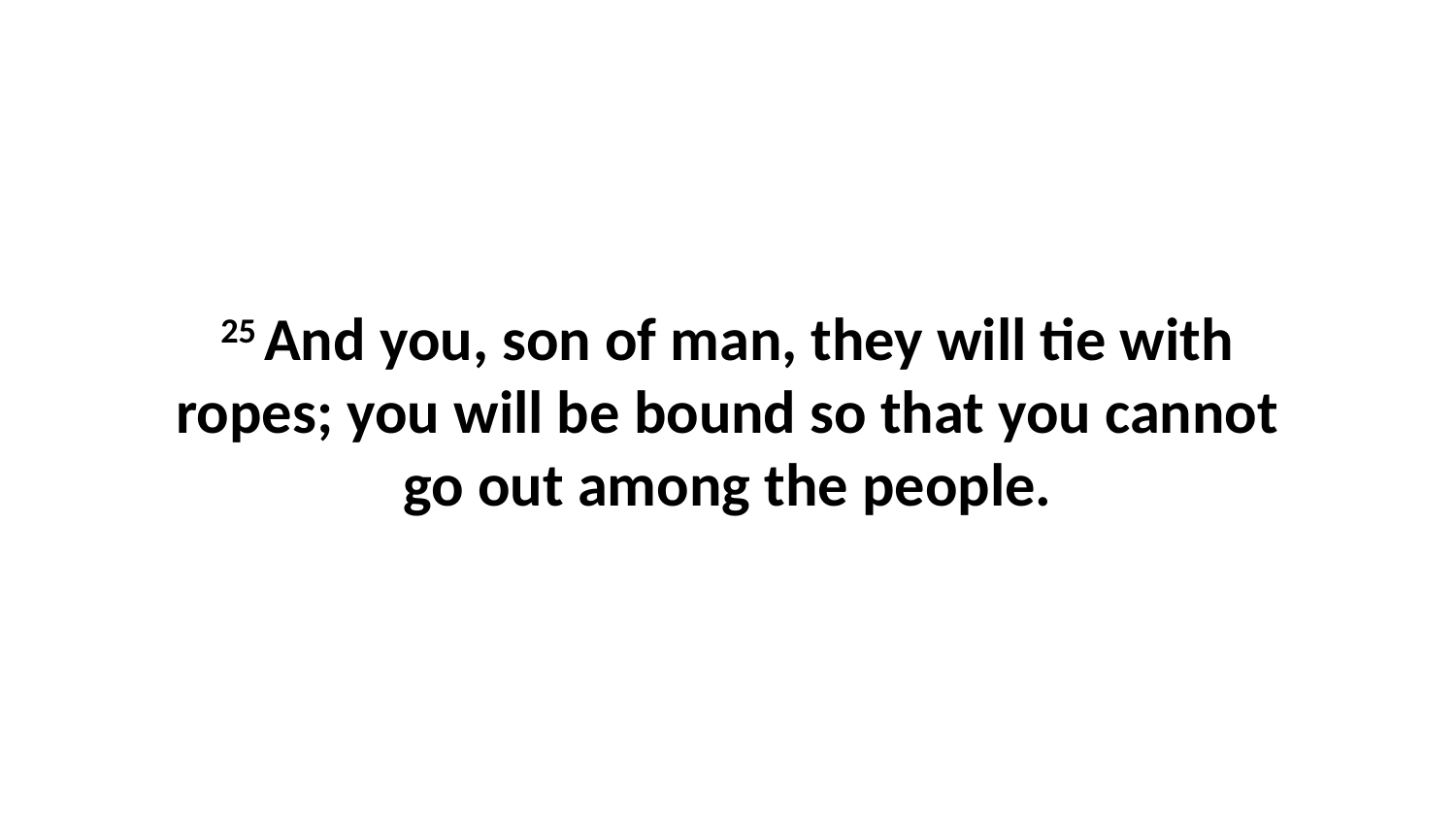

25 And you, son of man, they will tie with ropes; you will be bound so that you cannot go out among the people.